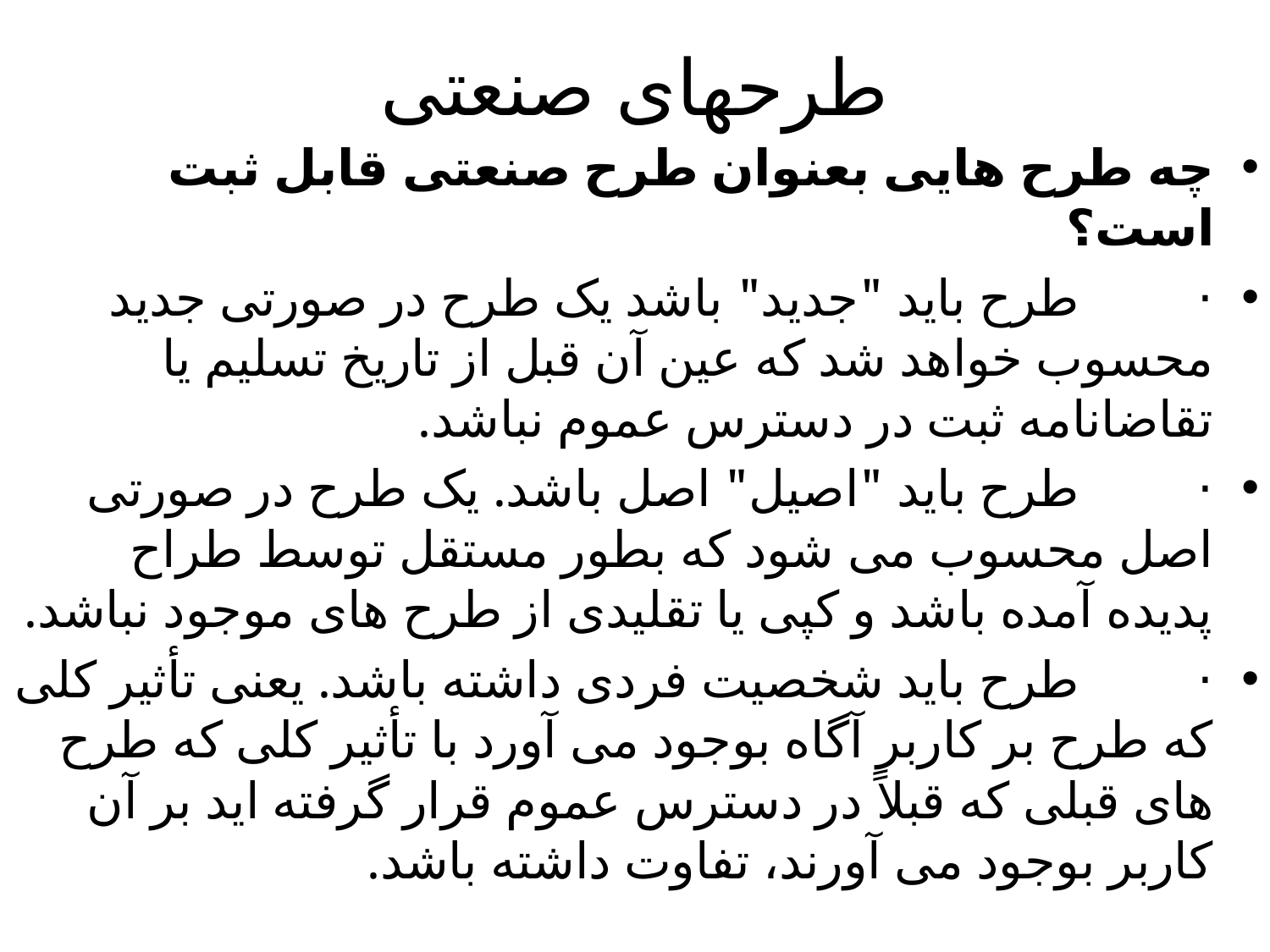

# طرحهای صنعتی
چه طرح هایی بعنوان طرح صنعتی قابل ثبت است؟
·         طرح باید "جدید" باشد یک طرح در صورتی جدید محسوب خواهد شد که عین آن قبل از تاریخ تسلیم یا تقاضانامه ثبت در دسترس عموم نباشد.
·         طرح باید "اصیل" اصل باشد. یک طرح در صورتی اصل محسوب می شود که بطور مستقل توسط طراح پدیده آمده باشد و کپی یا تقلیدی از طرح های موجود نباشد.
·         طرح باید شخصیت فردی داشته باشد. یعنی تأثیر کلی که طرح بر کاربر آگاه بوجود می آورد با تأثیر کلی که طرح های قبلی که قبلاً در دسترس عموم قرار گرفته اید بر آن کاربر بوجود می آورند، تفاوت داشته باشد.